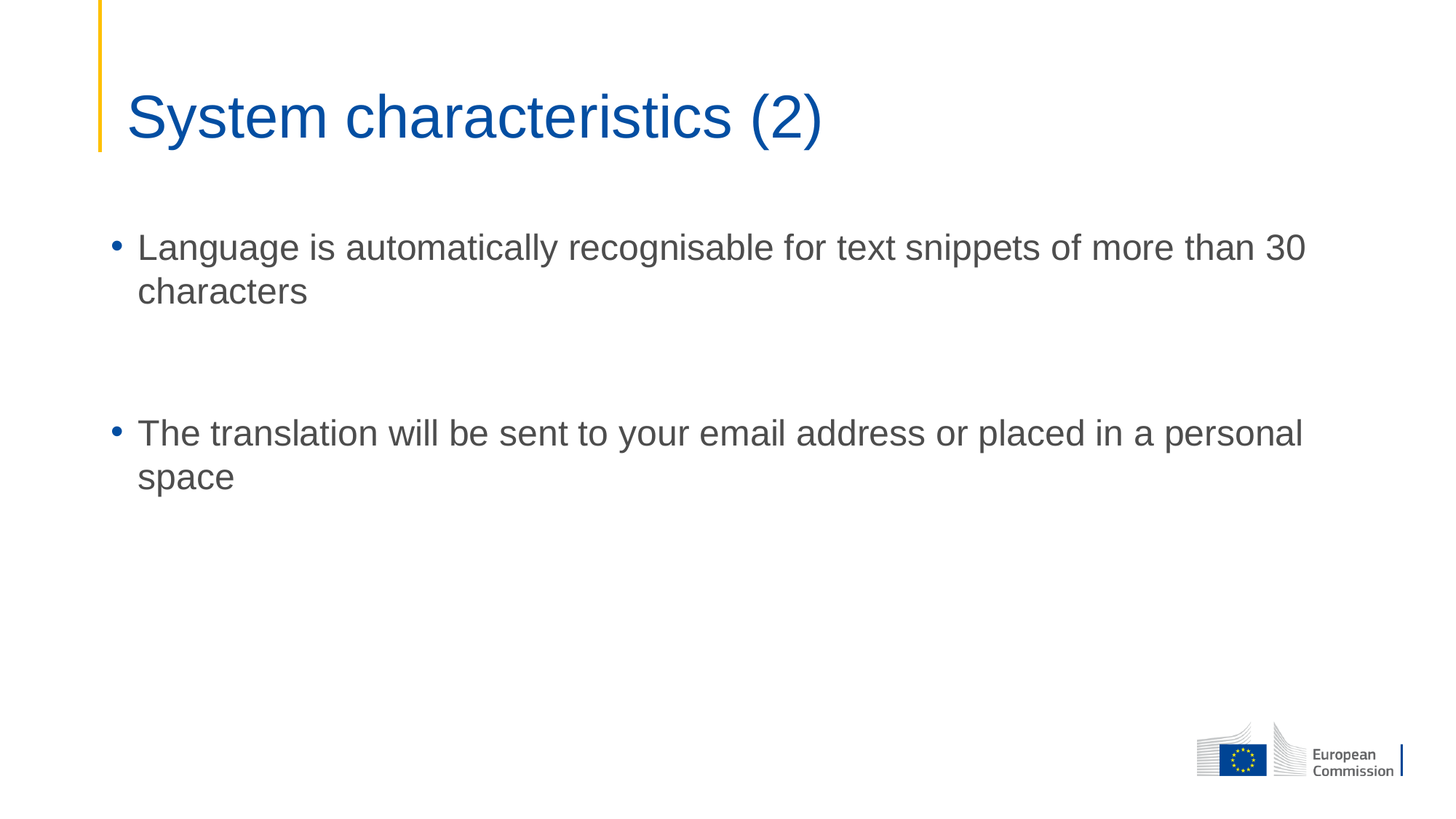

# System characteristics (2)
Language is automatically recognisable for text snippets of more than 30 characters

The translation will be sent to your email address or placed in a personal space